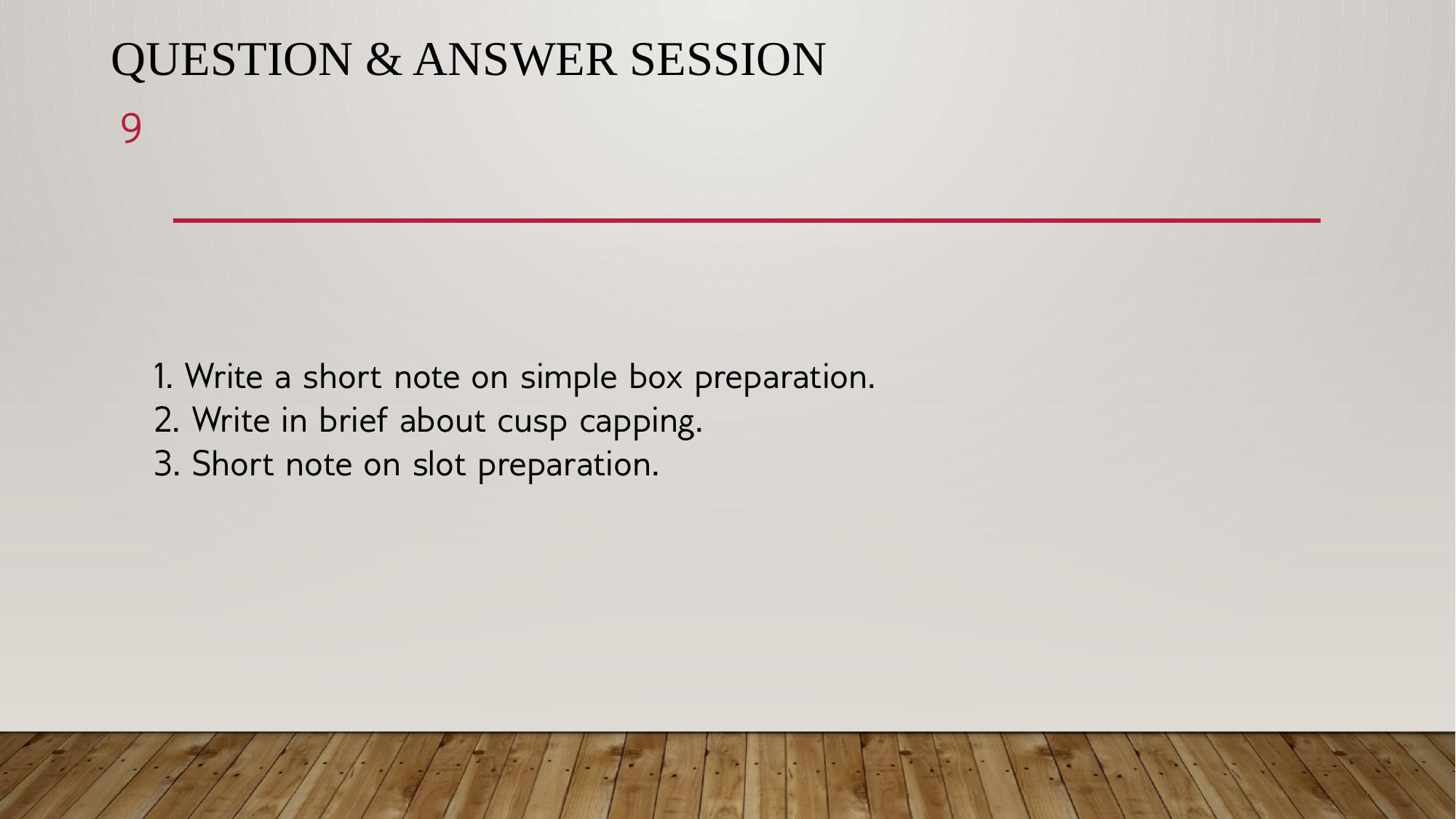

# Question & Answer Session
9
1. Write a short note on simple box preparation.
2. Write in brief about cusp capping.
3. Short note on slot preparation.